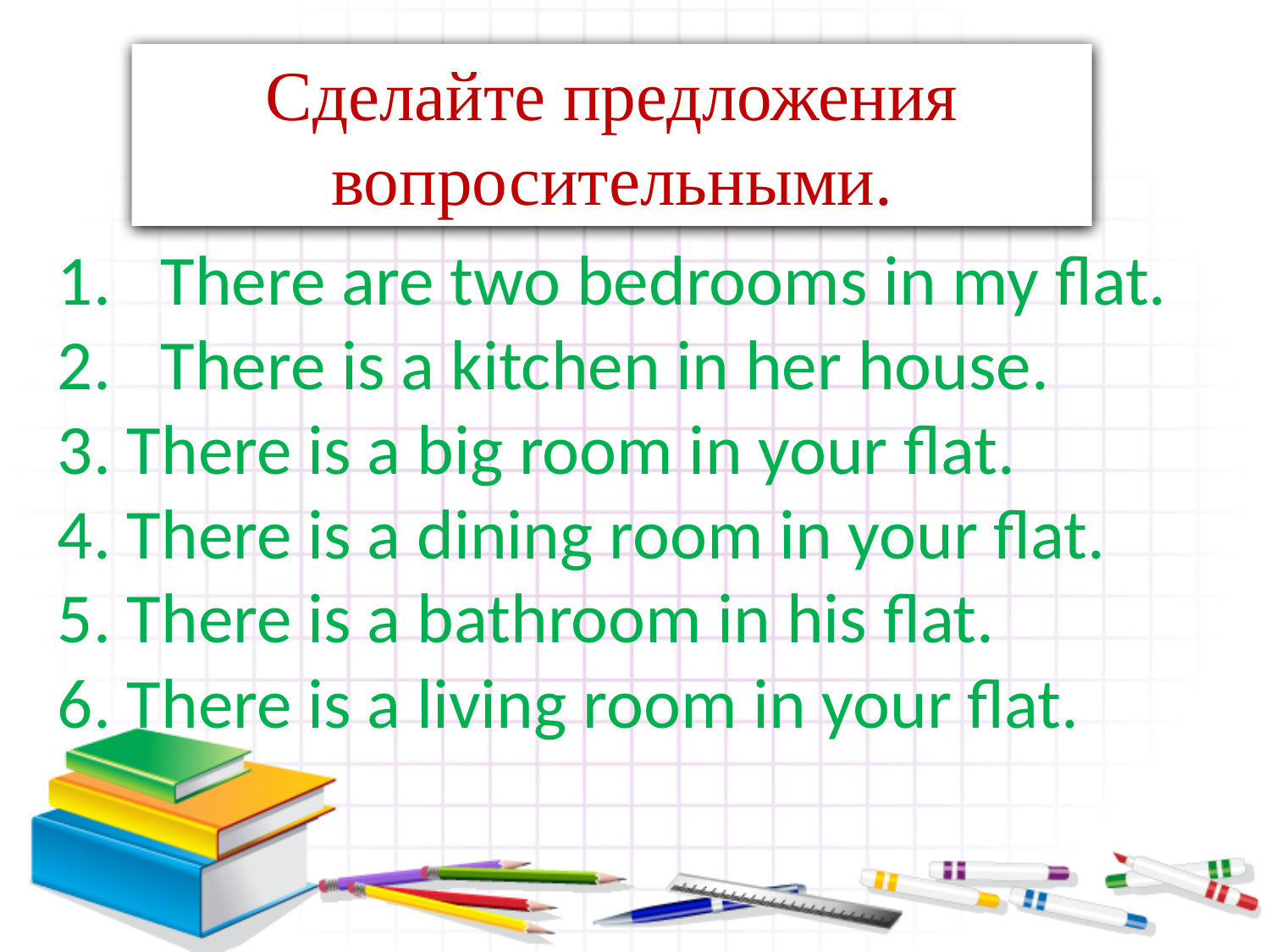

Сделайте предложения вопросительными.
There are two bedrooms in my flat.
There is a kitchen in her house.
3. There is a big room in your flat.
4. There is a dining room in your flat.
5. There is a bathroom in his flat.
6. There is a living room in your flat.